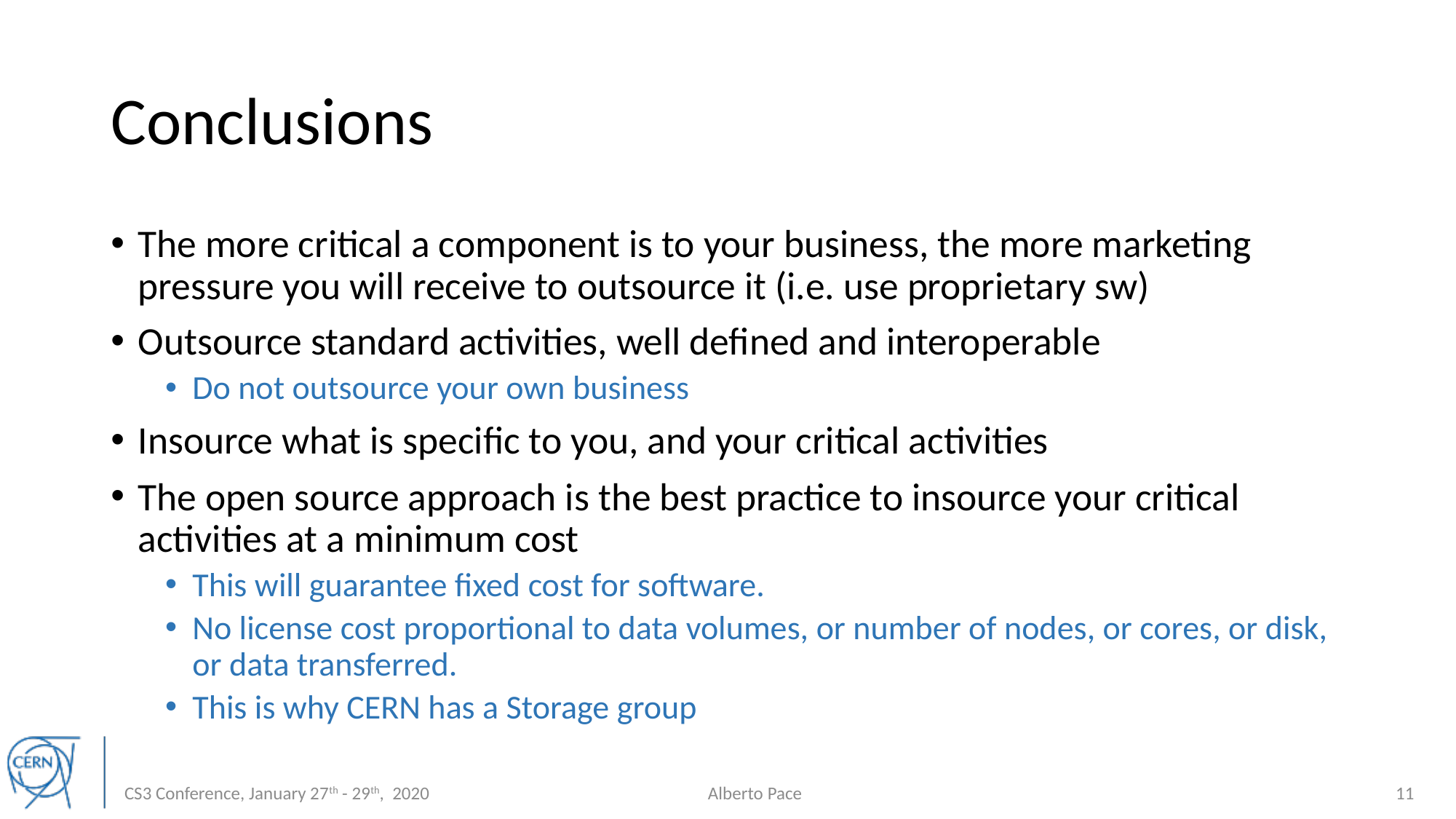

# Conclusions
The more critical a component is to your business, the more marketing pressure you will receive to outsource it (i.e. use proprietary sw)
Outsource standard activities, well defined and interoperable
Do not outsource your own business
Insource what is specific to you, and your critical activities
The open source approach is the best practice to insource your critical activities at a minimum cost
This will guarantee fixed cost for software.
No license cost proportional to data volumes, or number of nodes, or cores, or disk, or data transferred.
This is why CERN has a Storage group